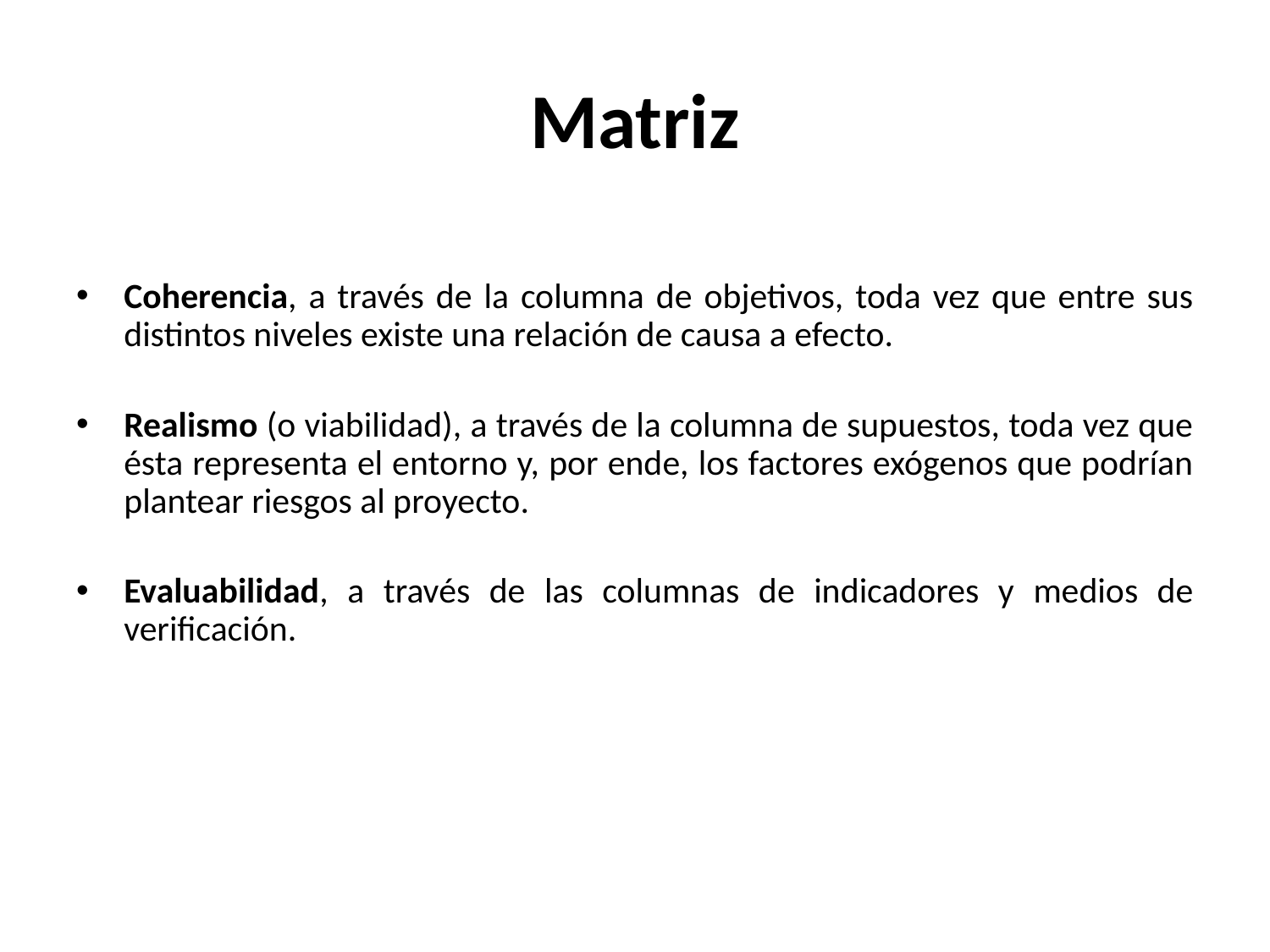

# Matriz

Coherencia, a través de la columna de objetivos, toda vez que entre sus distintos niveles existe una relación de causa a efecto.

Realismo (o viabilidad), a través de la columna de supuestos, toda vez que ésta representa el entorno y, por ende, los factores exógenos que podrían plantear riesgos al proyecto.

Evaluabilidad, a través de las columnas de indicadores y medios de verificación.